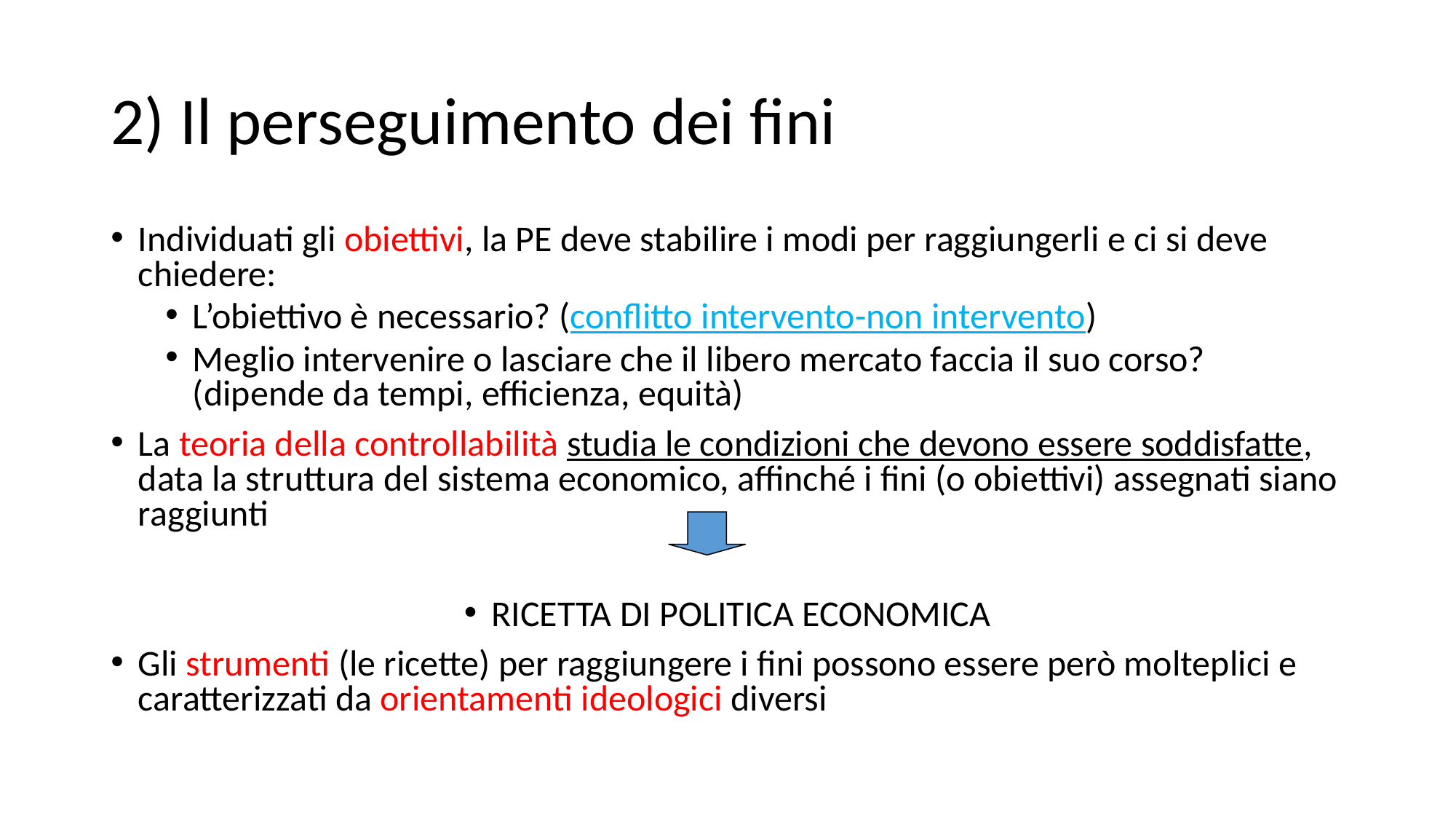

# 2) Il perseguimento dei fini
Individuati gli obiettivi, la PE deve stabilire i modi per raggiungerli e ci si deve chiedere:
L’obiettivo è necessario? (conflitto intervento-non intervento)
Meglio intervenire o lasciare che il libero mercato faccia il suo corso? (dipende da tempi, efficienza, equità)
La teoria della controllabilità studia le condizioni che devono essere soddisfatte, data la struttura del sistema economico, affinché i fini (o obiettivi) assegnati siano raggiunti

RICETTA DI POLITICA ECONOMICA
Gli strumenti (le ricette) per raggiungere i fini possono essere però molteplici e caratterizzati da orientamenti ideologici diversi